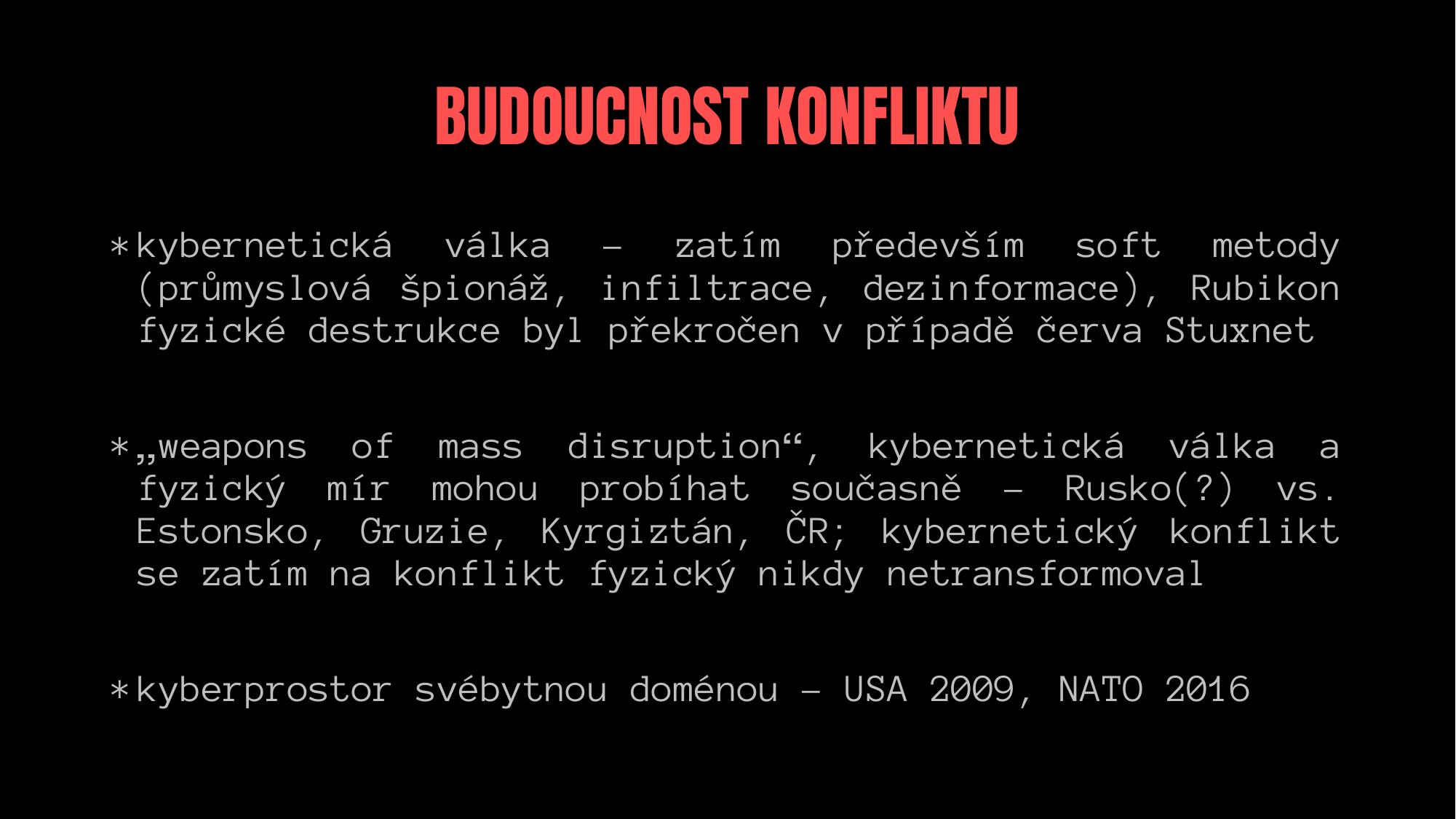

# BUDOUCNOST KONFLIKTU
kybernetická válka – zatím především soft metody (průmyslová špionáž, infiltrace, dezinformace), Rubikon fyzické destrukce byl překročen v případě červa Stuxnet

„weapons of mass disruption“, kybernetická válka a fyzický mír mohou probíhat současně – Rusko(?) vs. Estonsko, Gruzie, Kyrgiztán, ČR; kybernetický konflikt se zatím na konflikt fyzický nikdy netransformoval

kyberprostor svébytnou doménou – USA 2009, NATO 2016